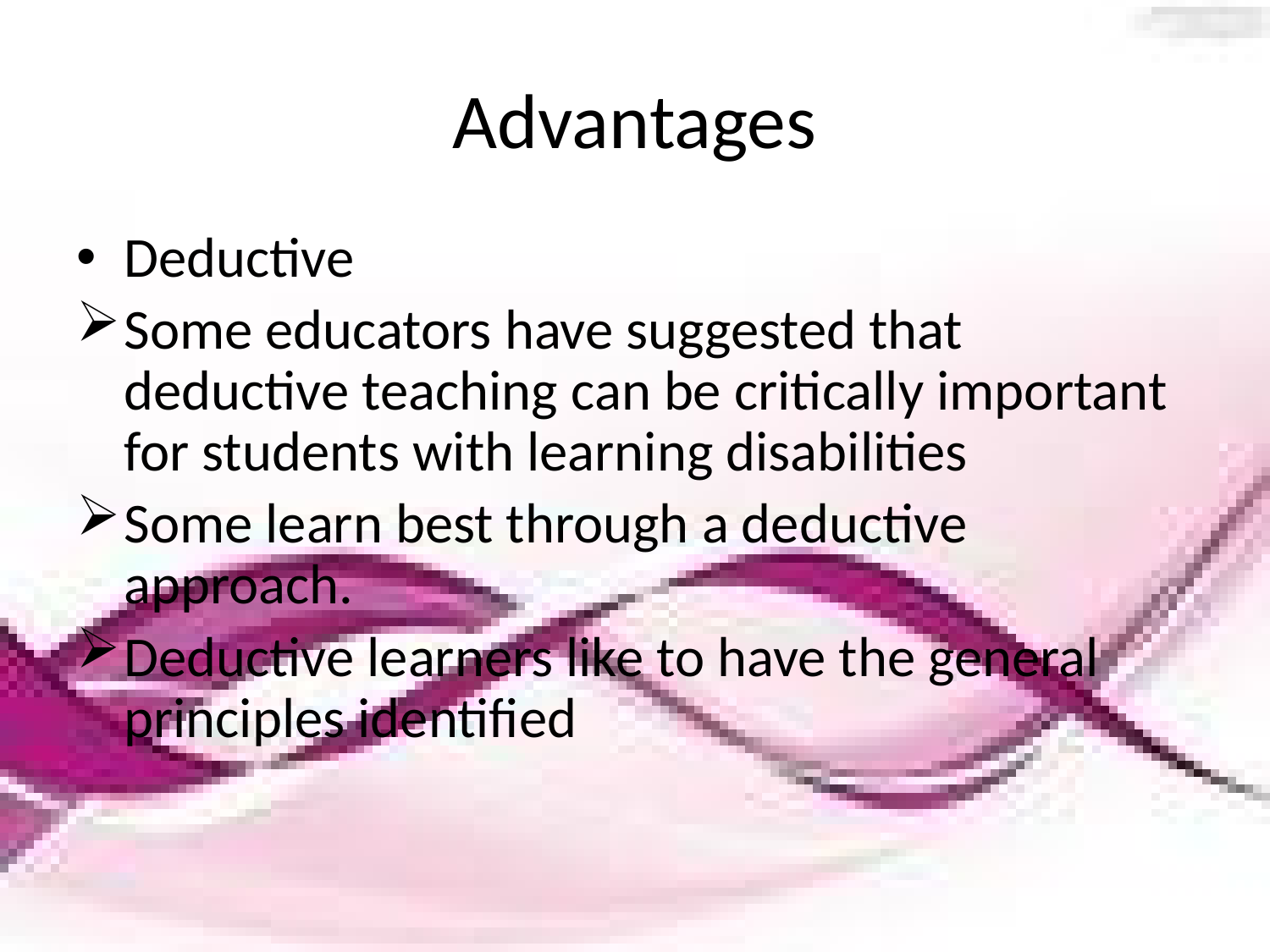

# Advantages
Deductive
Some educators have suggested that deductive teaching can be critically important for students with learning disabilities
Some learn best through a deductive approach.
Deductive learners like to have the general principles identified